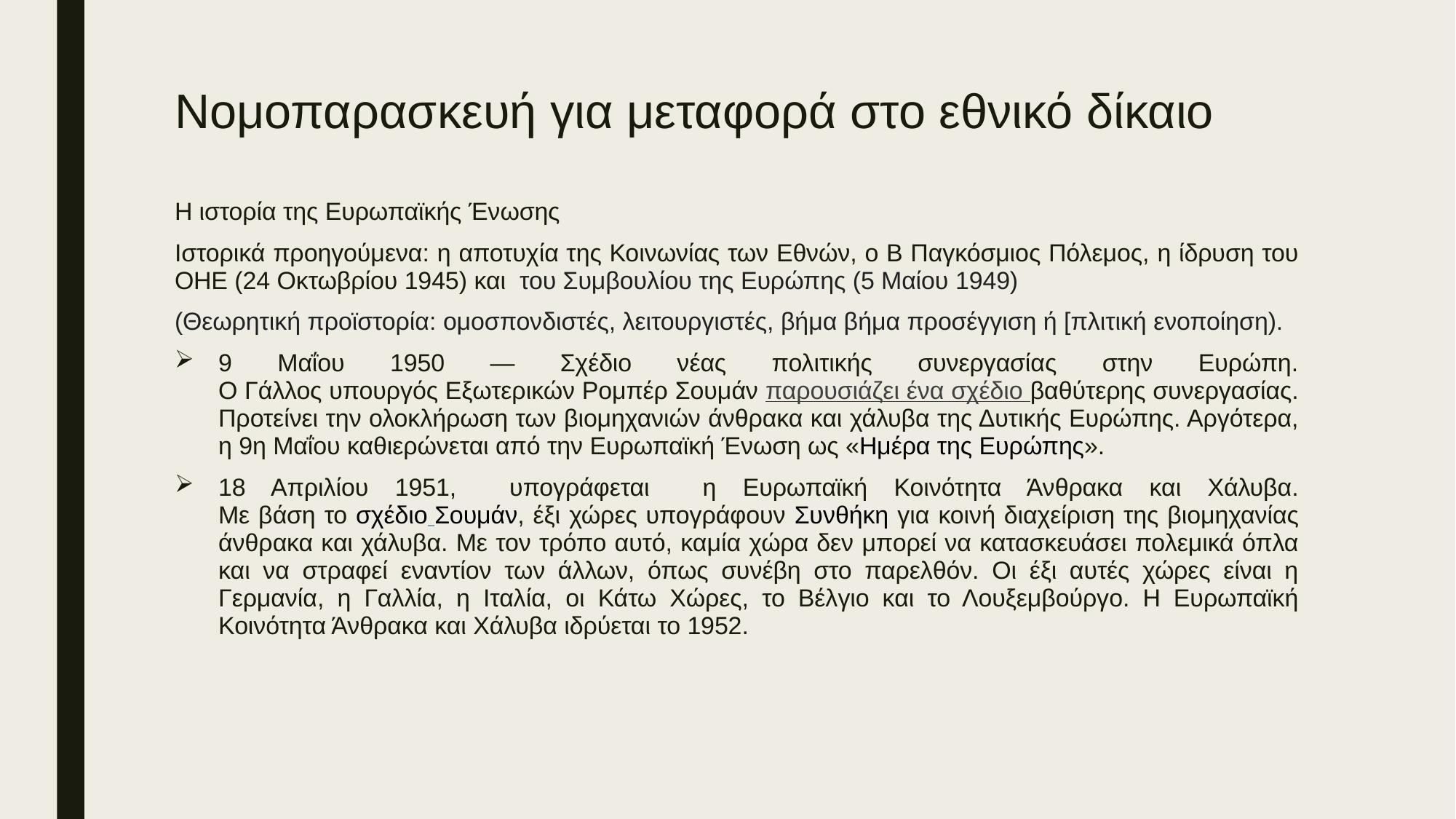

# Νομοπαρασκευή για μεταφορά στο εθνικό δίκαιο
Η ιστορία της Ευρωπαϊκής Ένωσης
Ιστορικά προηγούμενα: η αποτυχία της Κοινωνίας των Εθνών, ο Β Παγκόσμιος Πόλεμος, η ίδρυση του ΟΗΕ (24 Οκτωβρίου 1945) και  του Συμβουλίου της Ευρώπης (5 Μαίου 1949)
(Θεωρητική προϊστορία: ομοσπονδιστές, λειτουργιστές, βήμα βήμα προσέγγιση ή [πλιτική ενοποίηση).
9 Μαΐου 1950 — Σχέδιο νέας πολιτικής συνεργασίας στην Ευρώπη.
Ο Γάλλος υπουργός Εξωτερικών Ρομπέρ Σουμάν παρουσιάζει ένα σχέδιο βαθύτερης συνεργασίας. Προτείνει την ολοκλήρωση των βιομηχανιών άνθρακα και χάλυβα της Δυτικής Ευρώπης. Αργότερα, η 9η Μαΐου καθιερώνεται από την Ευρωπαϊκή Ένωση ως «Ημέρα της Ευρώπης».
18 Απριλίου 1951,  υπογράφεται  η Ευρωπαϊκή Κοινότητα Άνθρακα και Χάλυβα.
Με βάση το σχέδιο Σουμάν, έξι χώρες υπογράφουν Συνθήκη για κοινή διαχείριση της βιομηχανίας άνθρακα και χάλυβα. Με τον τρόπο αυτό, καμία χώρα δεν μπορεί να κατασκευάσει πολεμικά όπλα και να στραφεί εναντίον των άλλων, όπως συνέβη στο παρελθόν. Οι έξι αυτές χώρες είναι η Γερμανία, η Γαλλία, η Ιταλία, οι Κάτω Χώρες, το Βέλγιο και το Λουξεμβούργο. Η Ευρωπαϊκή Κοινότητα Άνθρακα και Χάλυβα ιδρύεται το 1952.